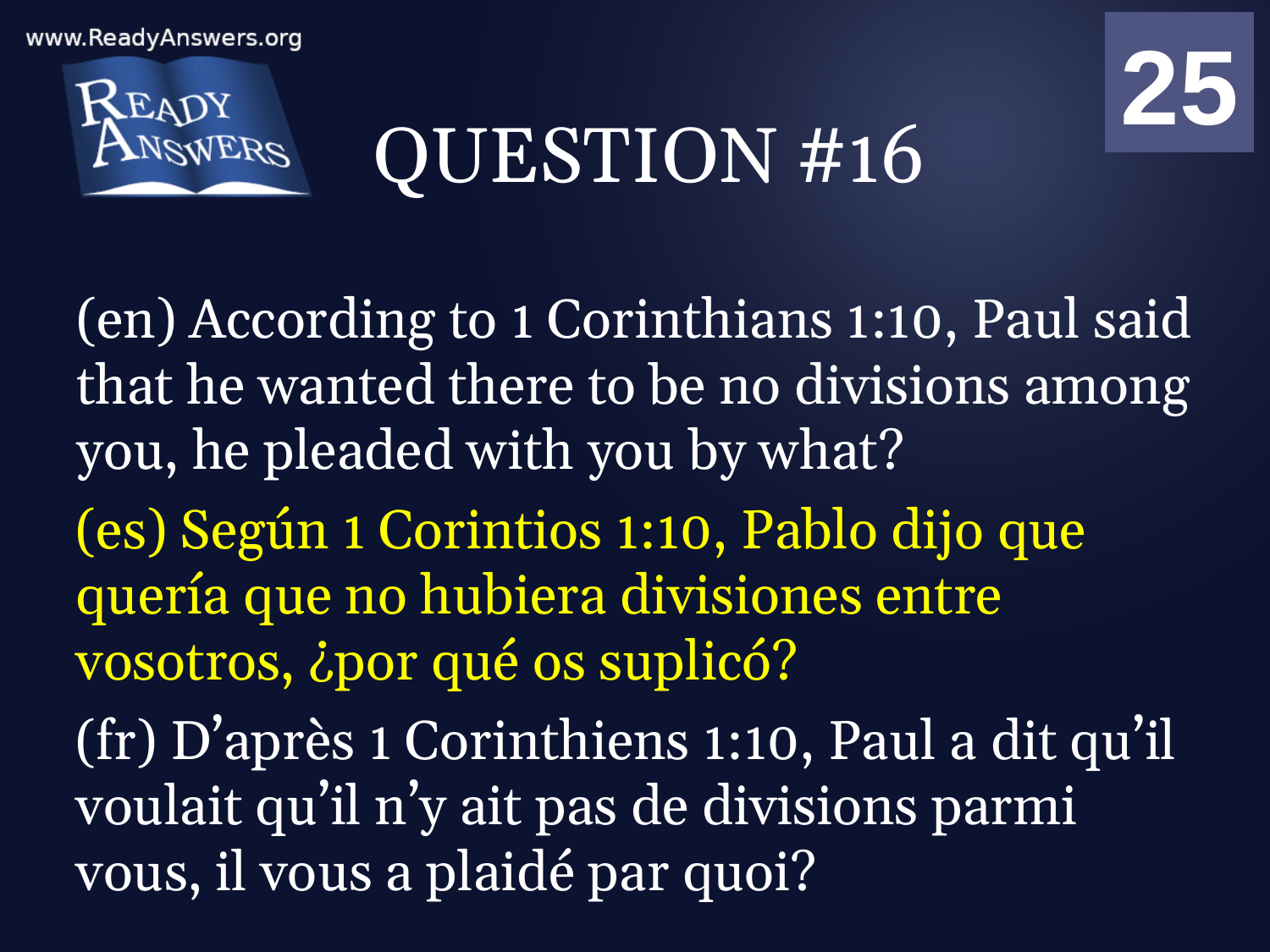

01
02
03
04
05
06
07
08
09
10
11
12
13
14
15
16
17
18
19
20
21
22
23
24
25
00
# QUESTION #16
(en) According to 1 Corinthians 1:10, Paul said that he wanted there to be no divisions among you, he pleaded with you by what?
(es) Según 1 Corintios 1:10, Pablo dijo que quería que no hubiera divisiones entre vosotros, ¿por qué os suplicó?
(fr) D’après 1 Corinthiens 1:10, Paul a dit qu’il voulait qu’il n’y ait pas de divisions parmi vous, il vous a plaidé par quoi?